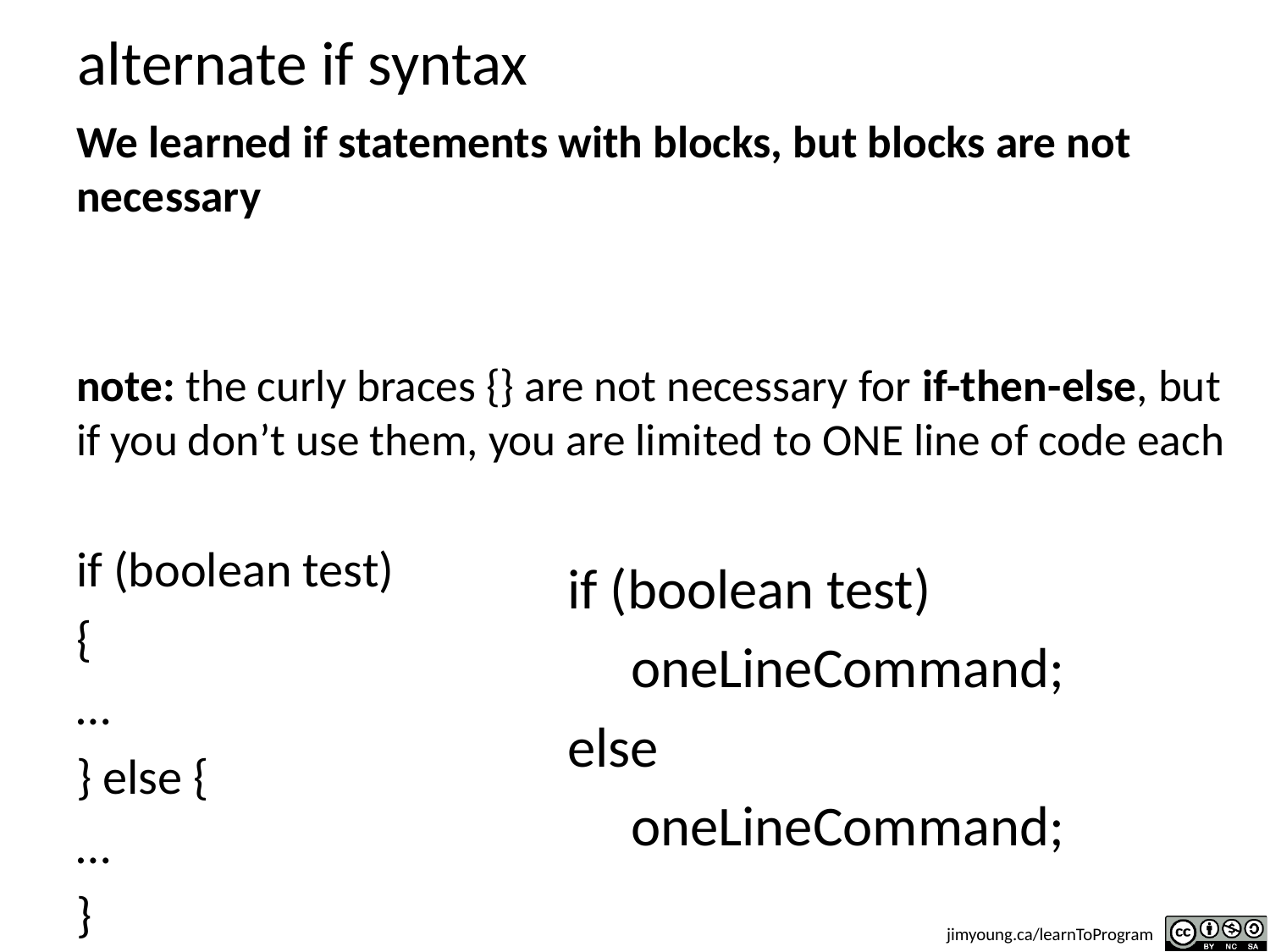

# alternate if syntax
We learned if statements with blocks, but blocks are not necessary

note: the curly braces {} are not necessary for if-then-else, but if you don’t use them, you are limited to ONE line of code each

if (boolean test)
{
…
} else {
…
}

if (boolean test)
     oneLineCommand;
else
     oneLineCommand;